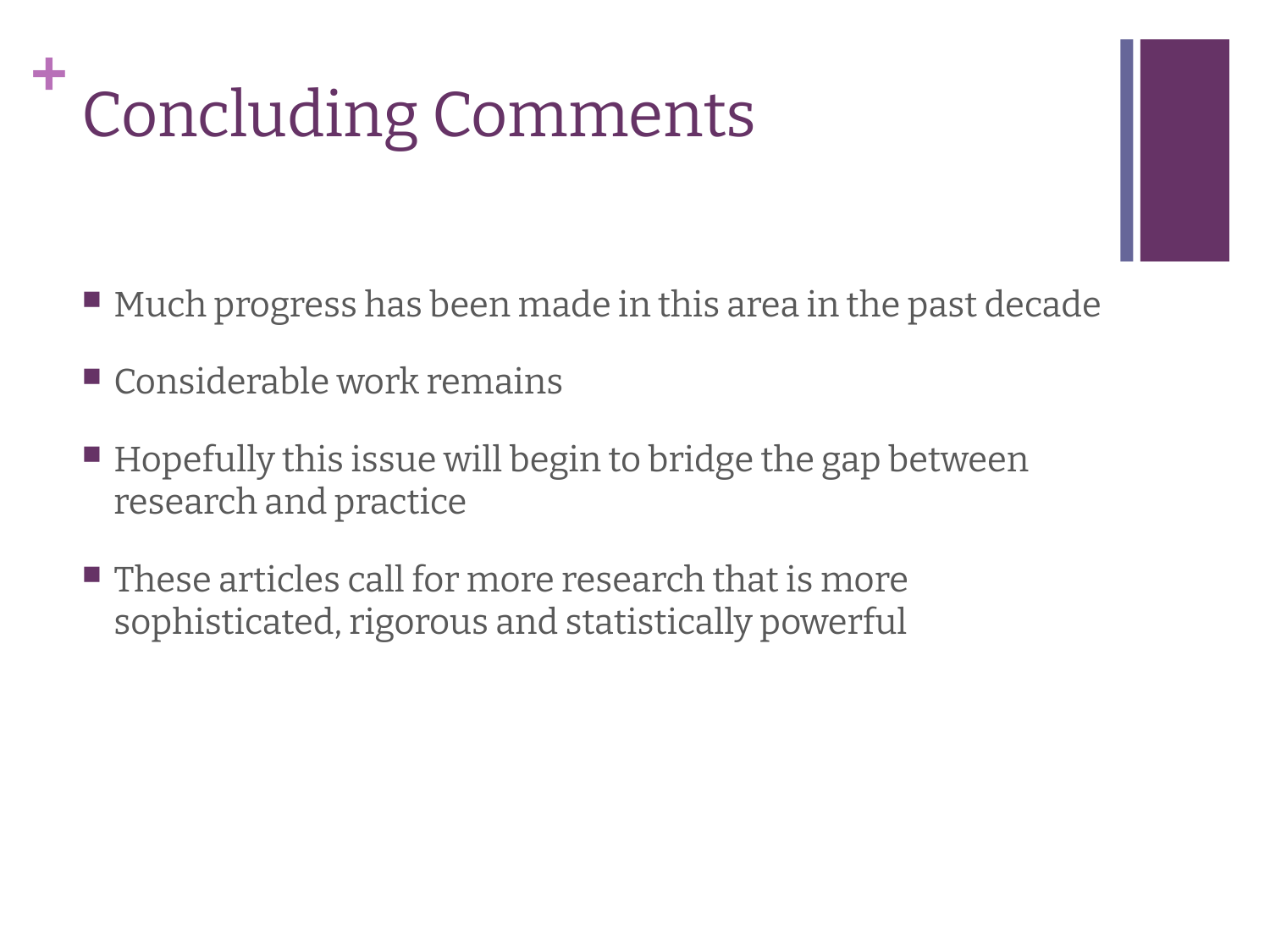

# Concluding Comments
Much progress has been made in this area in the past decade
Considerable work remains
Hopefully this issue will begin to bridge the gap between research and practice
These articles call for more research that is more sophisticated, rigorous and statistically powerful